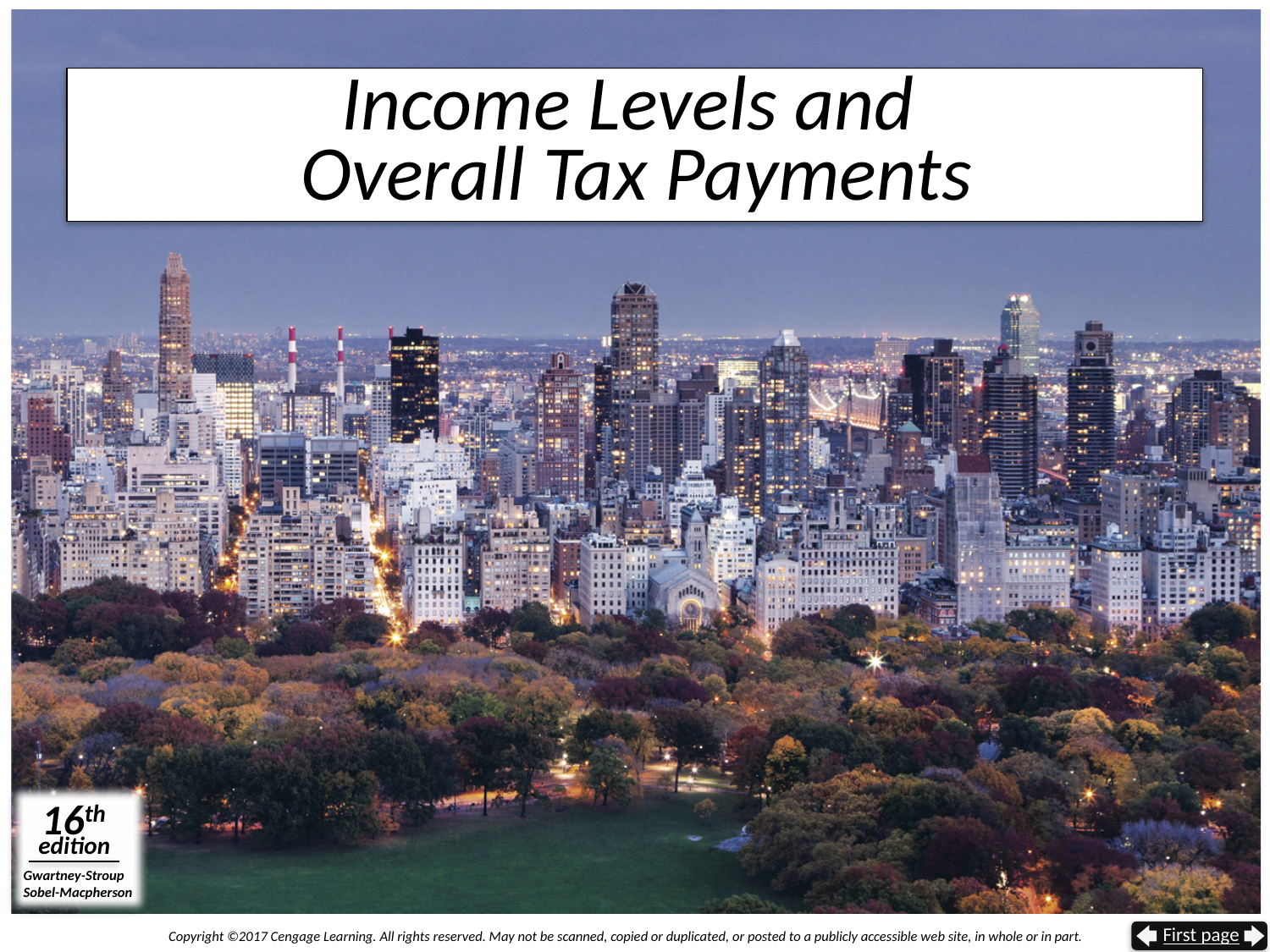

# Income Levels and Overall Tax Payments